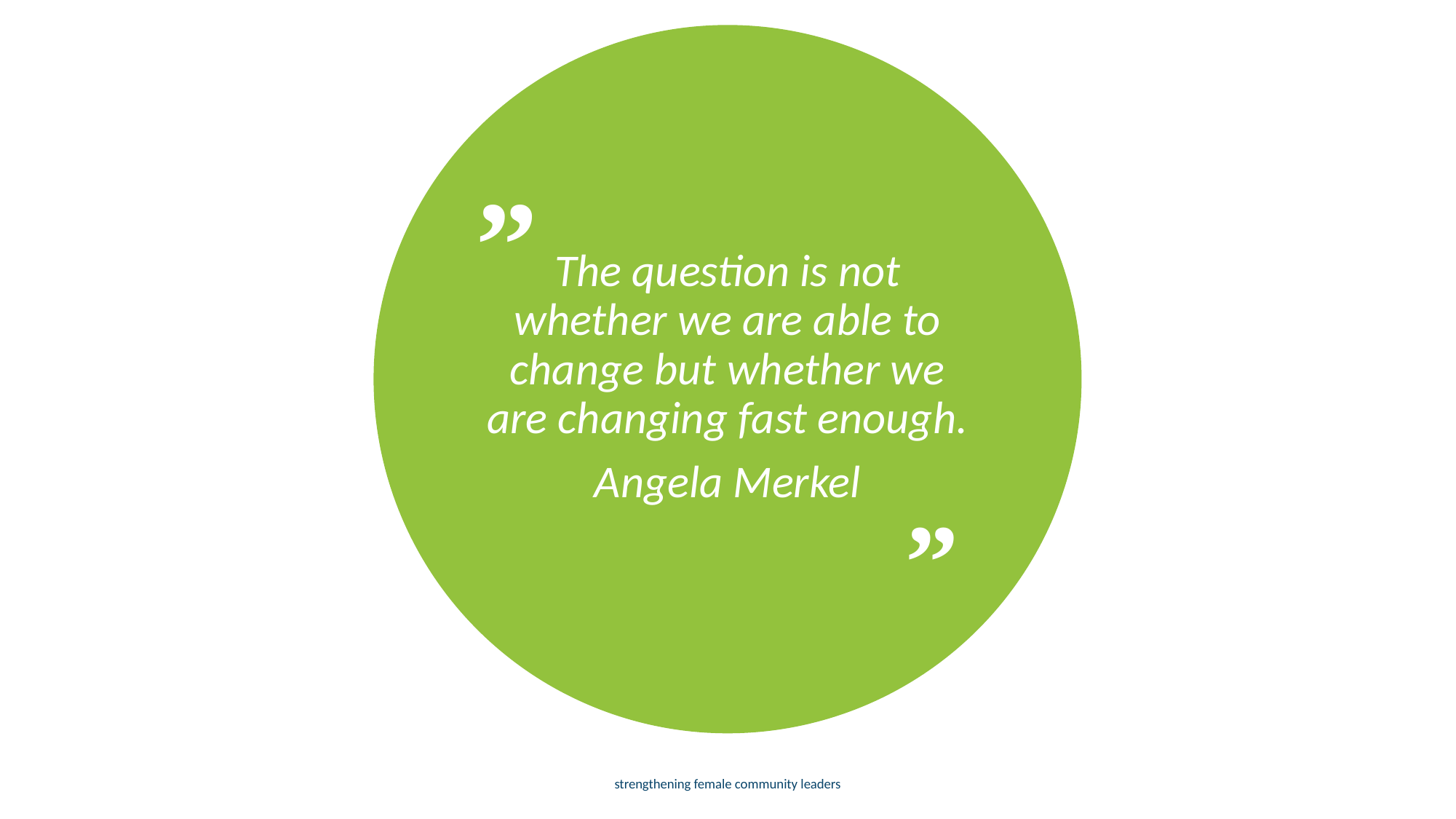

„
The question is not whether we are able to change but whether we are changing fast enough.
Angela Merkel

„